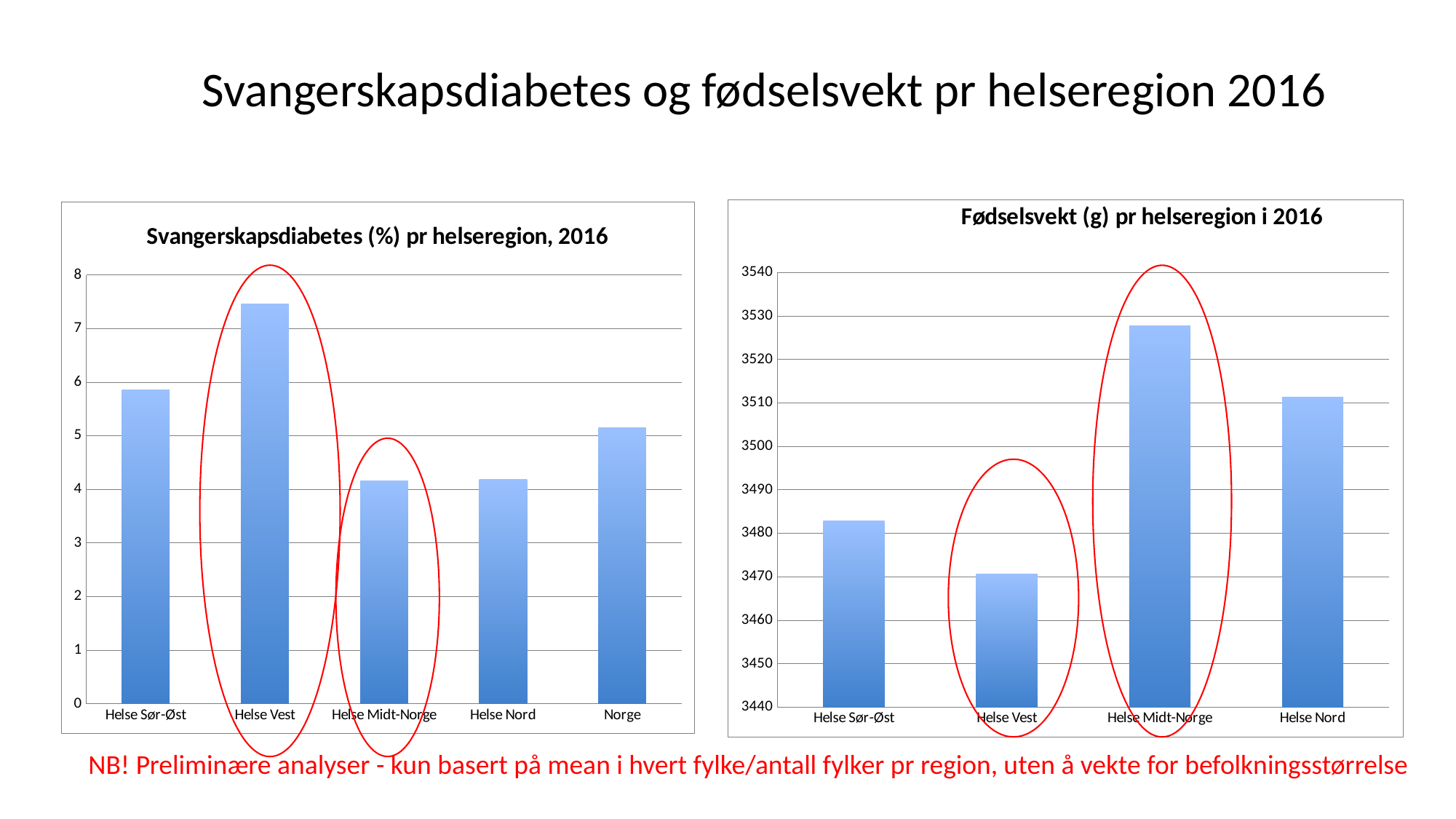

# Svangerskapsdiabetes og fødselsvekt pr helseregion 2016

### Chart: Fødselsvekt (g) pr helseregion i 2016

| Category |  |
|---|---|
| Helse Sør-Øst | 3482.9 |
| Helse Vest | 3470.6666666666665 |
| Helse Midt-Norge | 3527.6666666666665 |
| Helse Nord | 3511.3333333333335 |

### Chart: Svangerskapsdiabetes (%) pr helseregion, 2016

| Category |  |
|---|---|
| Helse Sør-Øst | 5.862 |
| Helse Vest | 7.463333333333334 |
| Helse Midt-Norge | 4.16 |
| Helse Nord | 4.19 |
| Norge | 5.15 |

NB! Preliminære analyser - kun basert på mean i hvert fylke/antall fylker pr region, uten å vekte for befolkningsstørrelse